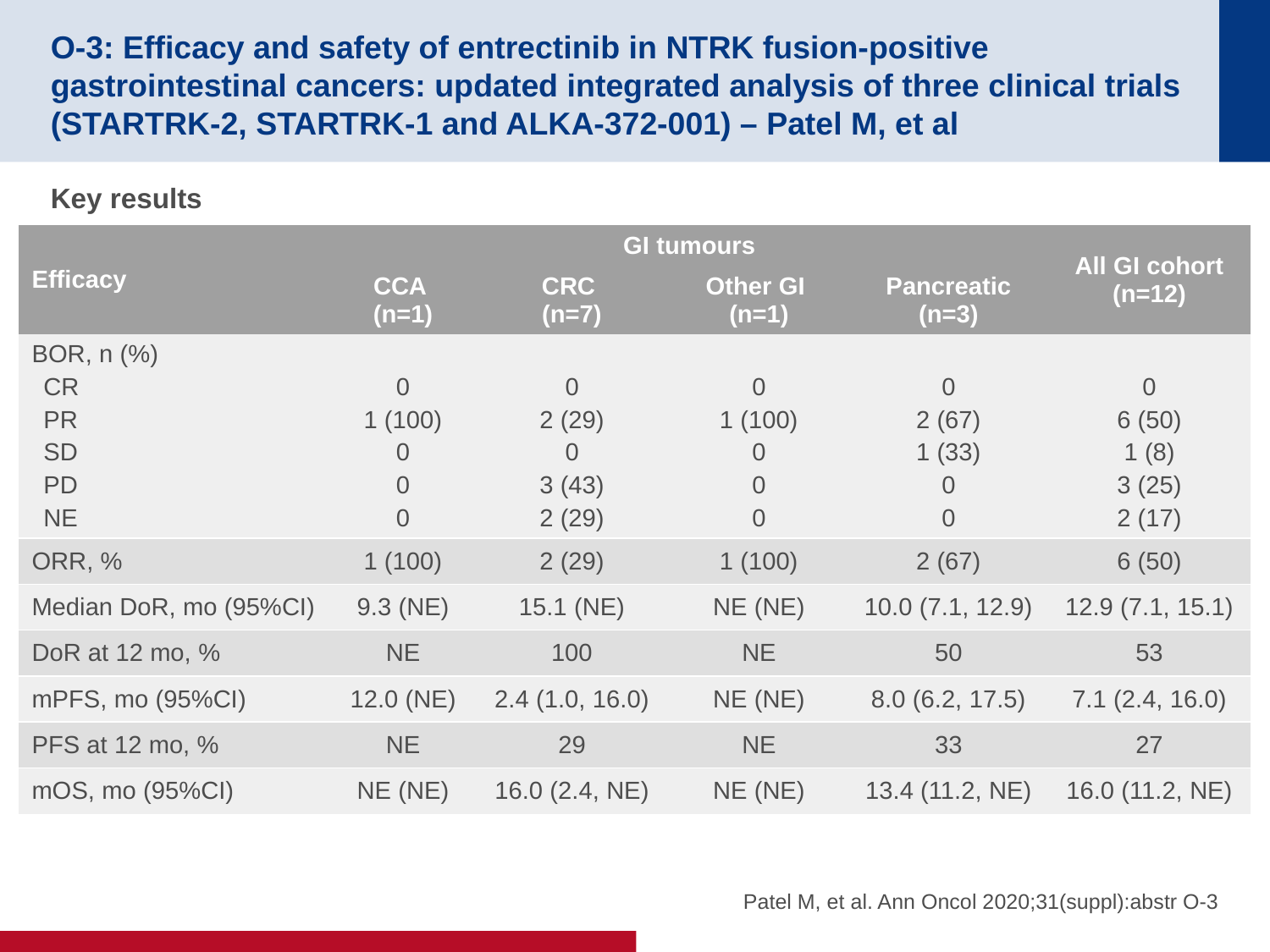

# O-3: Efficacy and safety of entrectinib in NTRK fusion-positive gastrointestinal cancers: updated integrated analysis of three clinical trials (STARTRK-2, STARTRK-1 and ALKA-372-001) – Patel M, et al
Key results

| Efficacy | GI tumours |  |  |  | All GI cohort (n=12) |
| --- | --- | --- | --- | --- | --- |
|  | CCA (n=1) | CRC (n=7) | Other GI (n=1) | Pancreatic (n=3) |  |
| BOR, n (%) CR PR SD PD NE | 0 1 (100) 0 0 0 | 0 2 (29) 0 3 (43) 2 (29) | 0 1 (100) 0 0 0 | 0 2 (67) 1 (33) 0 0 | 0 6 (50) 1 (8) 3 (25) 2 (17) |
| ORR, % | 1 (100) | 2 (29) | 1 (100) | 2 (67) | 6 (50) |
| Median DoR, mo (95%CI) | 9.3 (NE) | 15.1 (NE) | NE (NE) | 10.0 (7.1, 12.9) | 12.9 (7.1, 15.1) |
| DoR at 12 mo, % | NE | 100 | NE | 50 | 53 |
| mPFS, mo (95%CI) | 12.0 (NE) | 2.4 (1.0, 16.0) | NE (NE) | 8.0 (6.2, 17.5) | 7.1 (2.4, 16.0) |
| PFS at 12 mo, % | NE | 29 | NE | 33 | 27 |
| mOS, mo (95%CI) | NE (NE) | 16.0 (2.4, NE) | NE (NE) | 13.4 (11.2, NE) | 16.0 (11.2, NE) |
Patel M, et al. Ann Oncol 2020;31(suppl):abstr O-3